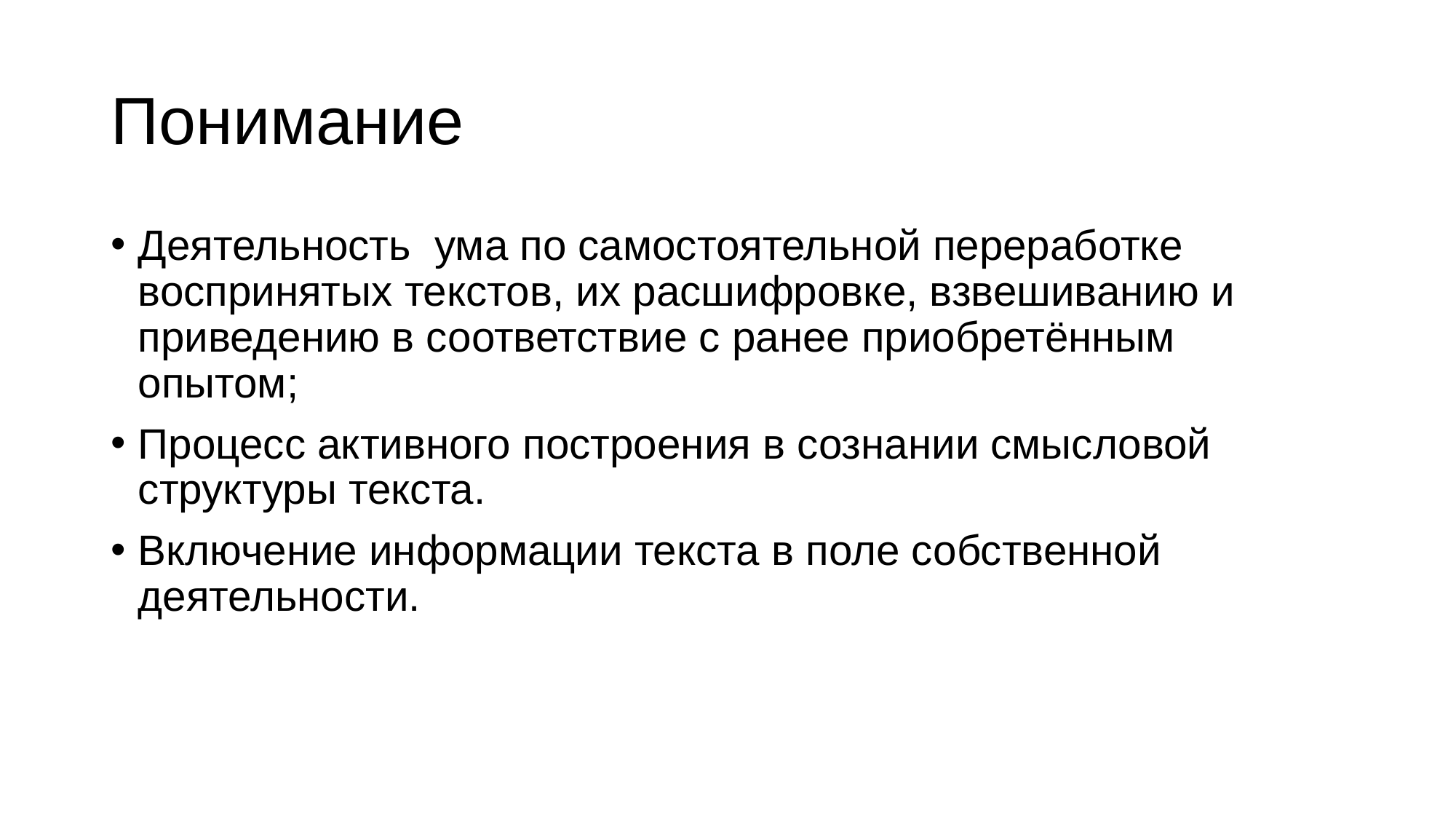

# Понимание
Деятельность  ума по самостоятельной переработке воспринятых текстов, их расшифровке, взвешиванию и приведению в соответствие с ранее приобретённым опытом;
Процесс активного построения в сознании смысловой структуры текста.
Включение информации текста в поле собственной деятельности.